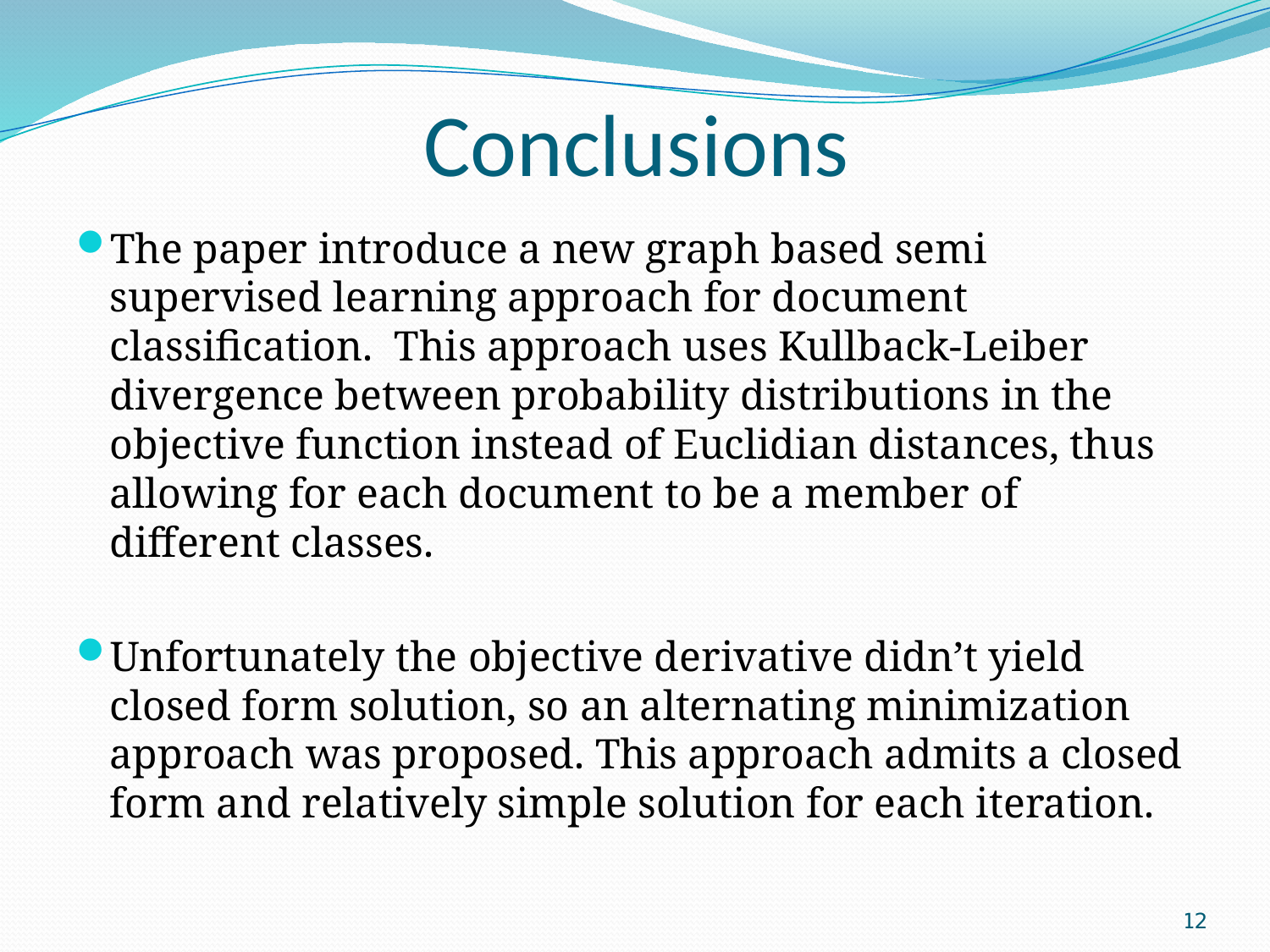

# Conclusions
The paper introduce a new graph based semi supervised learning approach for document classification.  This approach uses Kullback-Leiber divergence between probability distributions in the objective function instead of Euclidian distances, thus allowing for each document to be a member of different classes.

Unfortunately the objective derivative didn’t yield closed form solution, so an alternating minimization approach was proposed. This approach admits a closed form and relatively simple solution for each iteration.
12